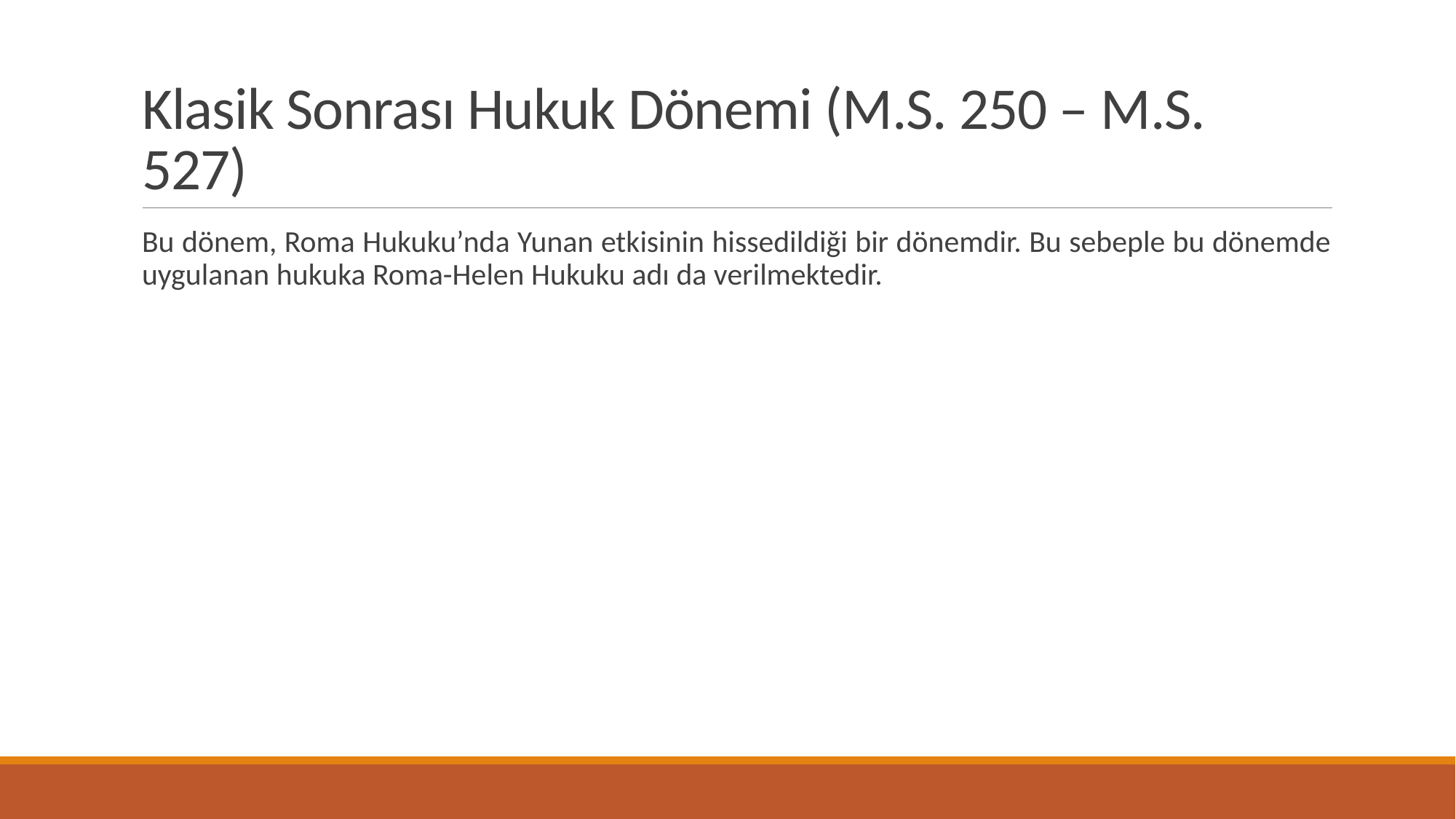

# Klasik Sonrası Hukuk Dönemi (M.S. 250 – M.S. 527)
Bu dönem, Roma Hukuku’nda Yunan etkisinin hissedildiği bir dönemdir. Bu sebeple bu dönemde uygulanan hukuka Roma-Helen Hukuku adı da verilmektedir.